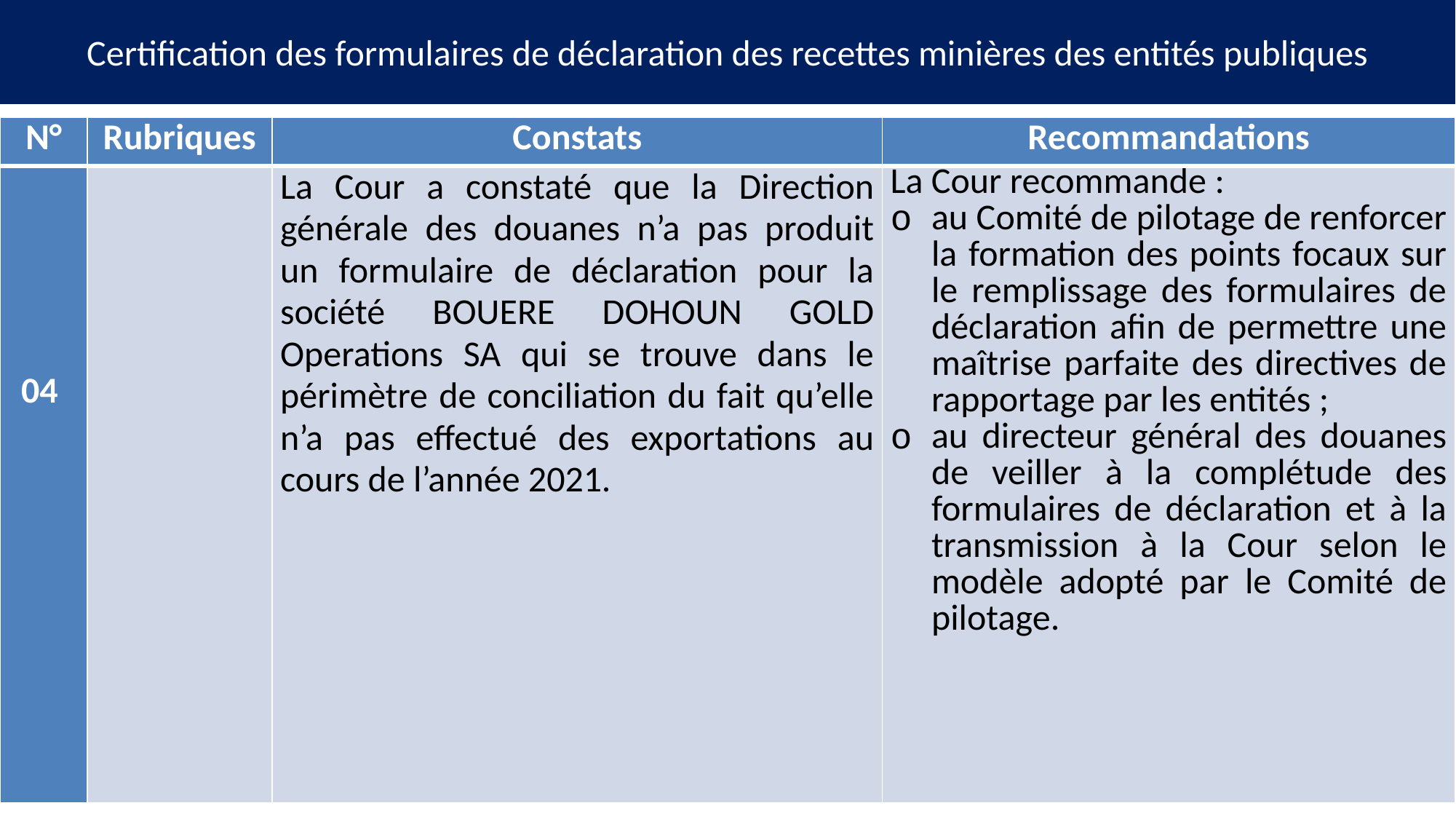

# Certification des formulaires de déclaration des recettes minières des entités publiques
| N° | Rubriques | Constats | Recommandations |
| --- | --- | --- | --- |
| 04 |  | La Cour a constaté que la Direction générale des douanes n’a pas produit un formulaire de déclaration pour la société BOUERE DOHOUN GOLD Operations SA qui se trouve dans le périmètre de conciliation du fait qu’elle n’a pas effectué des exportations au cours de l’année 2021. | La Cour recommande : au Comité de pilotage de renforcer la formation des points focaux sur le remplissage des formulaires de déclaration afin de permettre une maîtrise parfaite des directives de rapportage par les entités ; au directeur général des douanes de veiller à la complétude des formulaires de déclaration et à la transmission à la Cour selon le modèle adopté par le Comité de pilotage. |
6